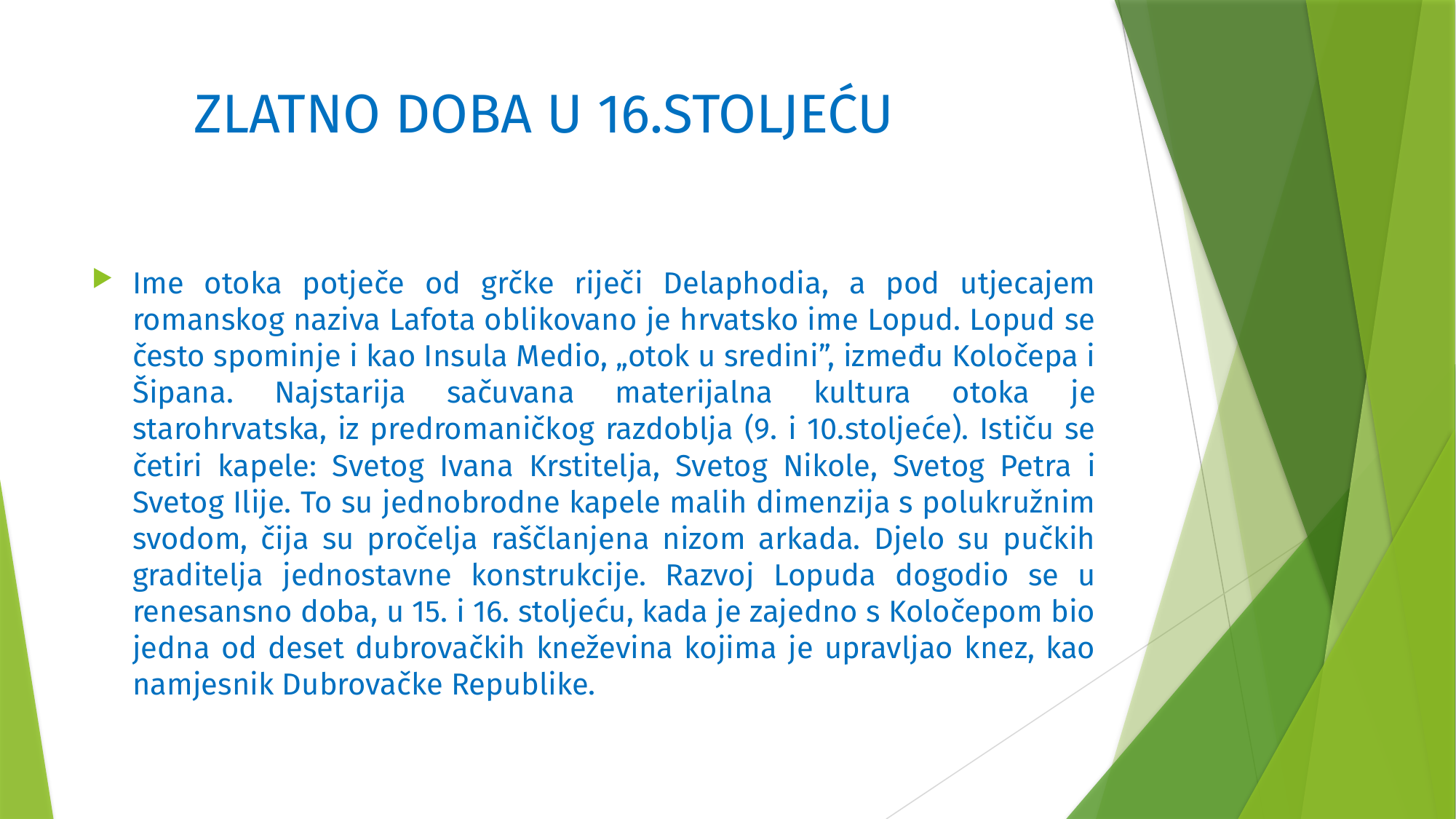

# ZLATNO DOBA U 16.STOLJEĆU
Ime otoka potječe od grčke riječi Delaphodia, a pod utjecajem romanskog naziva Lafota oblikovano je hrvatsko ime Lopud. Lopud se često spominje i kao Insula Medio, „otok u sredini”, između Koločepa i Šipana. Najstarija sačuvana materijalna kultura otoka je starohrvatska, iz predromaničkog razdoblja (9. i 10.stoljeće). Ističu se četiri kapele: Svetog Ivana Krstitelja, Svetog Nikole, Svetog Petra i Svetog Ilije. To su jednobrodne kapele malih dimenzija s polukružnim svodom, čija su pročelja raščlanjena nizom arkada. Djelo su pučkih graditelja jednostavne konstrukcije. Razvoj Lopuda dogodio se u renesansno doba, u 15. i 16. stoljeću, kada je zajedno s Koločepom bio jedna od deset dubrovačkih kneževina kojima je upravljao knez, kao namjesnik Dubrovačke Republike.